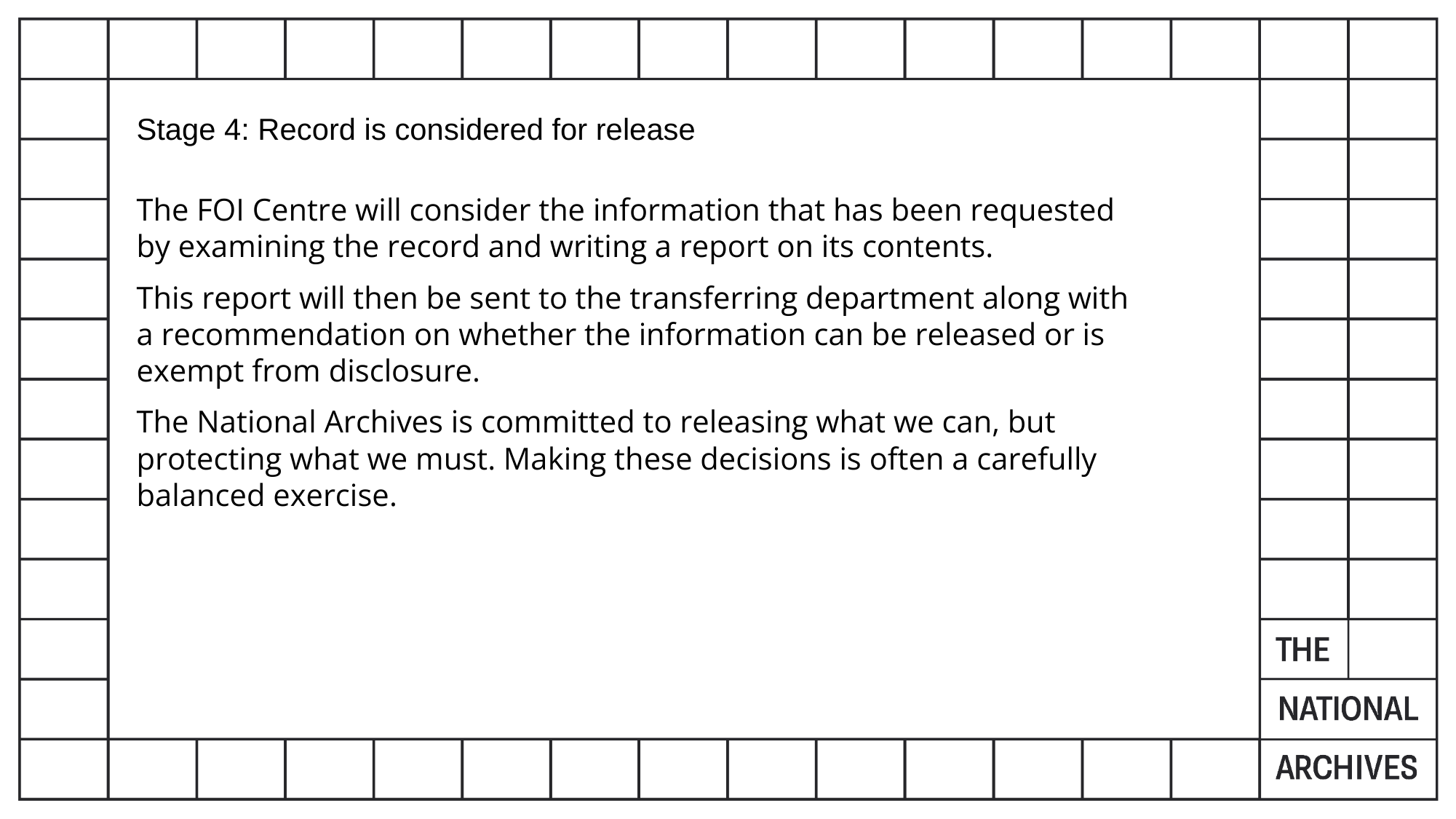

Stage 4: Record is considered for release
The FOI Centre will consider the information that has been requested by examining the record and writing a report on its contents.
This report will then be sent to the transferring department along with a recommendation on whether the information can be released or is exempt from disclosure.
The National Archives is committed to releasing what we can, but protecting what we must. Making these decisions is often a carefully balanced exercise.